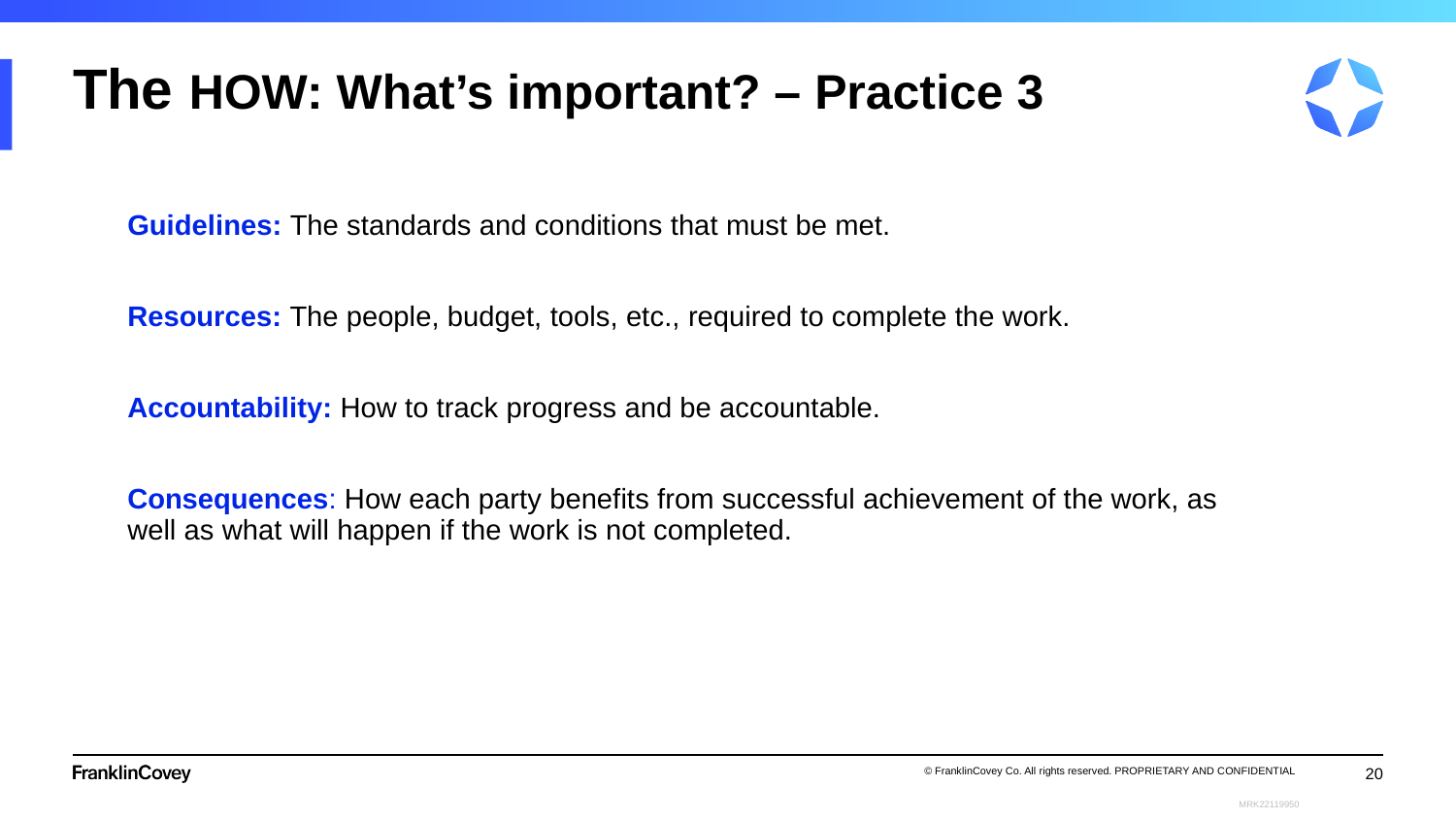

# The HOW: What’s important? – Practice 3
Guidelines: The standards and conditions that must be met.

Resources: The people, budget, tools, etc., required to complete the work.

Accountability: How to track progress and be accountable.

Consequences: How each party benefits from successful achievement of the work, as well as what will happen if the work is not completed.

20